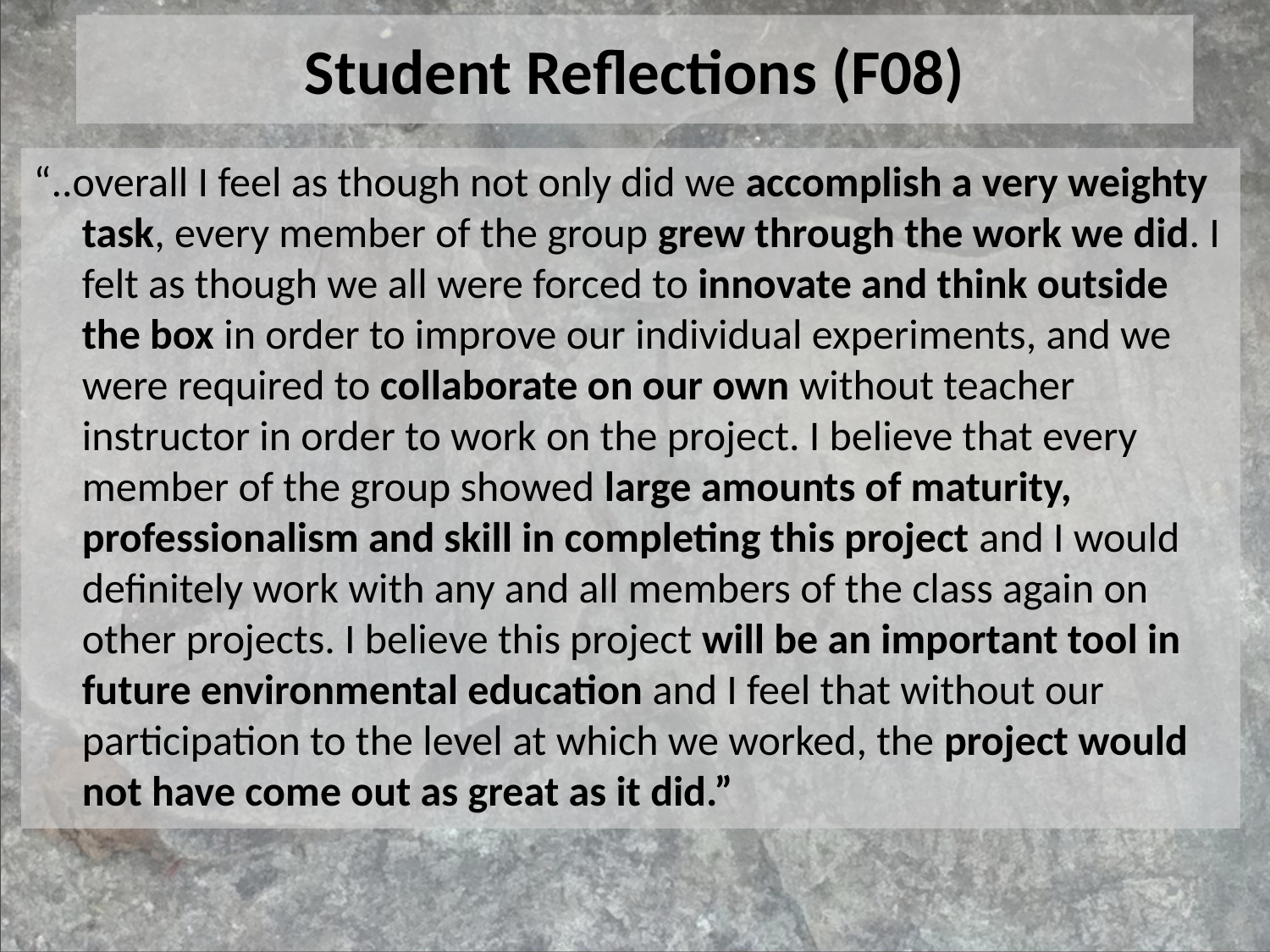

# Student Reflections (F08)
“..overall I feel as though not only did we accomplish a very weighty task, every member of the group grew through the work we did. I felt as though we all were forced to innovate and think outside the box in order to improve our individual experiments, and we were required to collaborate on our own without teacher instructor in order to work on the project. I believe that every member of the group showed large amounts of maturity, professionalism and skill in completing this project and I would definitely work with any and all members of the class again on other projects. I believe this project will be an important tool in future environmental education and I feel that without our participation to the level at which we worked, the project would not have come out as great as it did.”